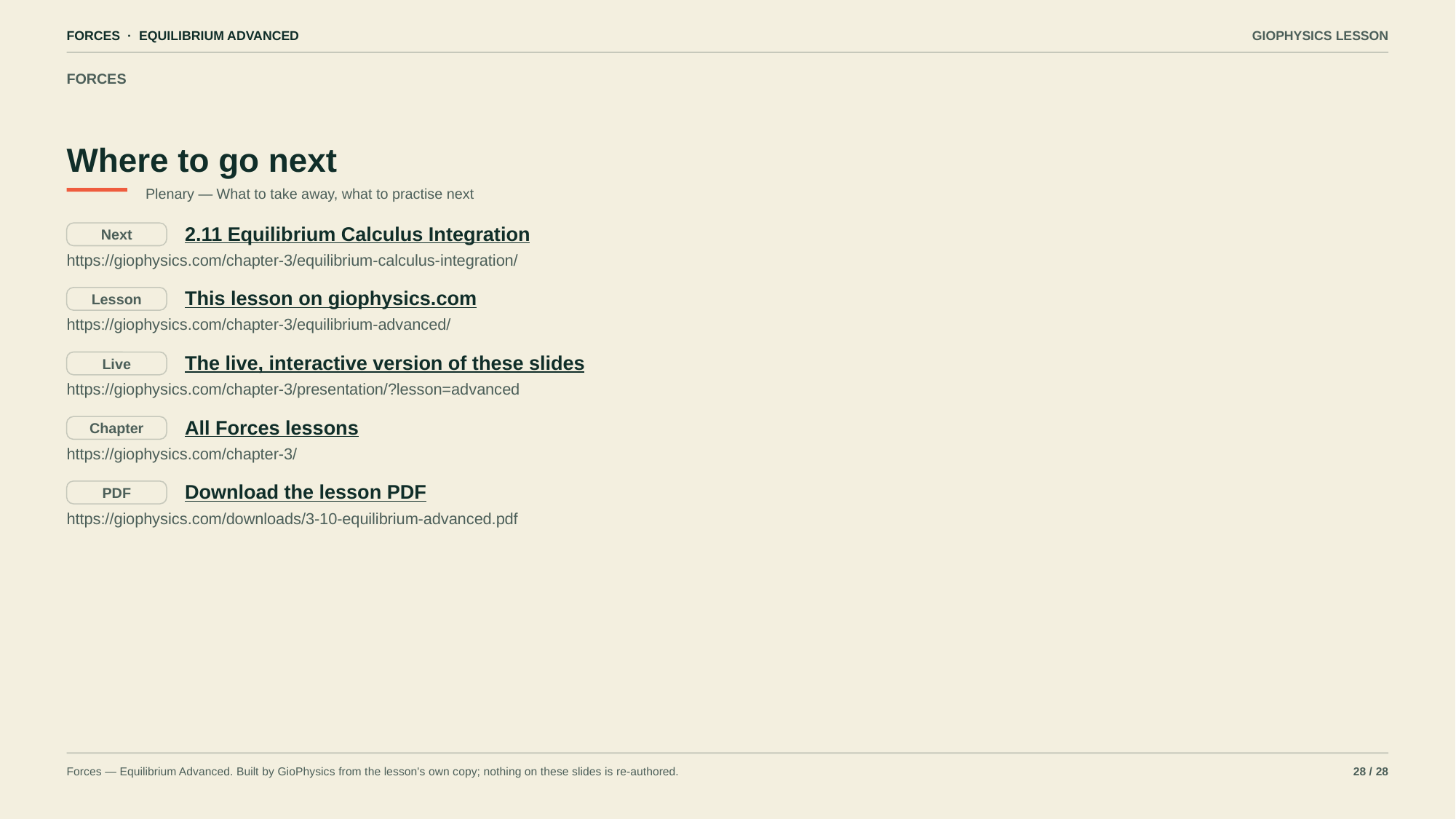

FORCES  ·  EQUILIBRIUM ADVANCED
GIOPHYSICS LESSON

FORCES
Where to go next
Plenary — What to take away, what to practise next

2.11 Equilibrium Calculus Integration

Next
https://giophysics.com/chapter-3/equilibrium-calculus-integration/
This lesson on giophysics.com

Lesson
https://giophysics.com/chapter-3/equilibrium-advanced/
The live, interactive version of these slides

Live
https://giophysics.com/chapter-3/presentation/?lesson=advanced
All Forces lessons

Chapter
https://giophysics.com/chapter-3/
Download the lesson PDF

PDF
https://giophysics.com/downloads/3-10-equilibrium-advanced.pdf

Forces — Equilibrium Advanced. Built by GioPhysics from the lesson's own copy; nothing on these slides is re-authored.
28 / 28